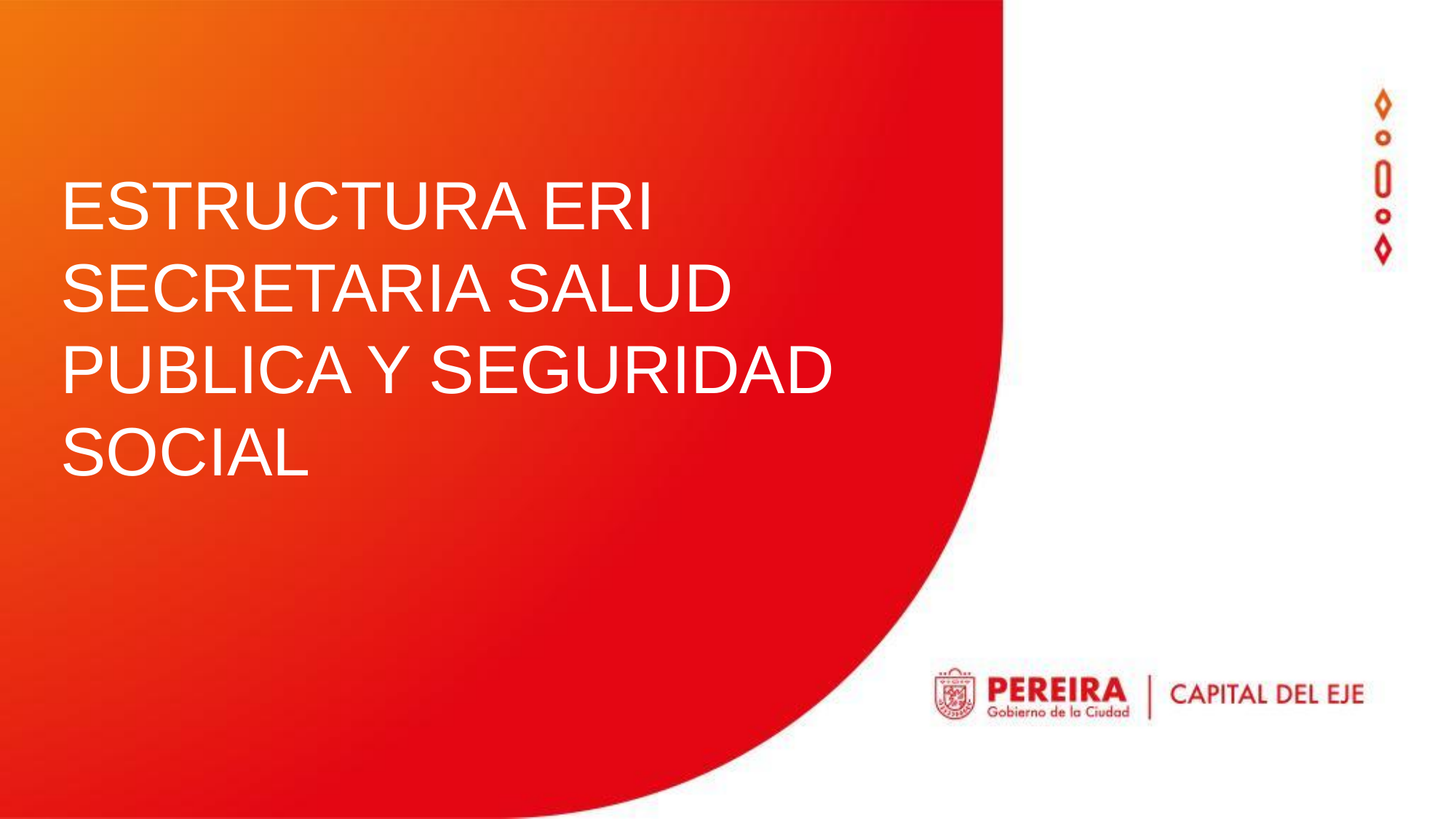

ESTRUCTURA ERI
SECRETARIA SALUD PUBLICA Y SEGURIDAD SOCIAL